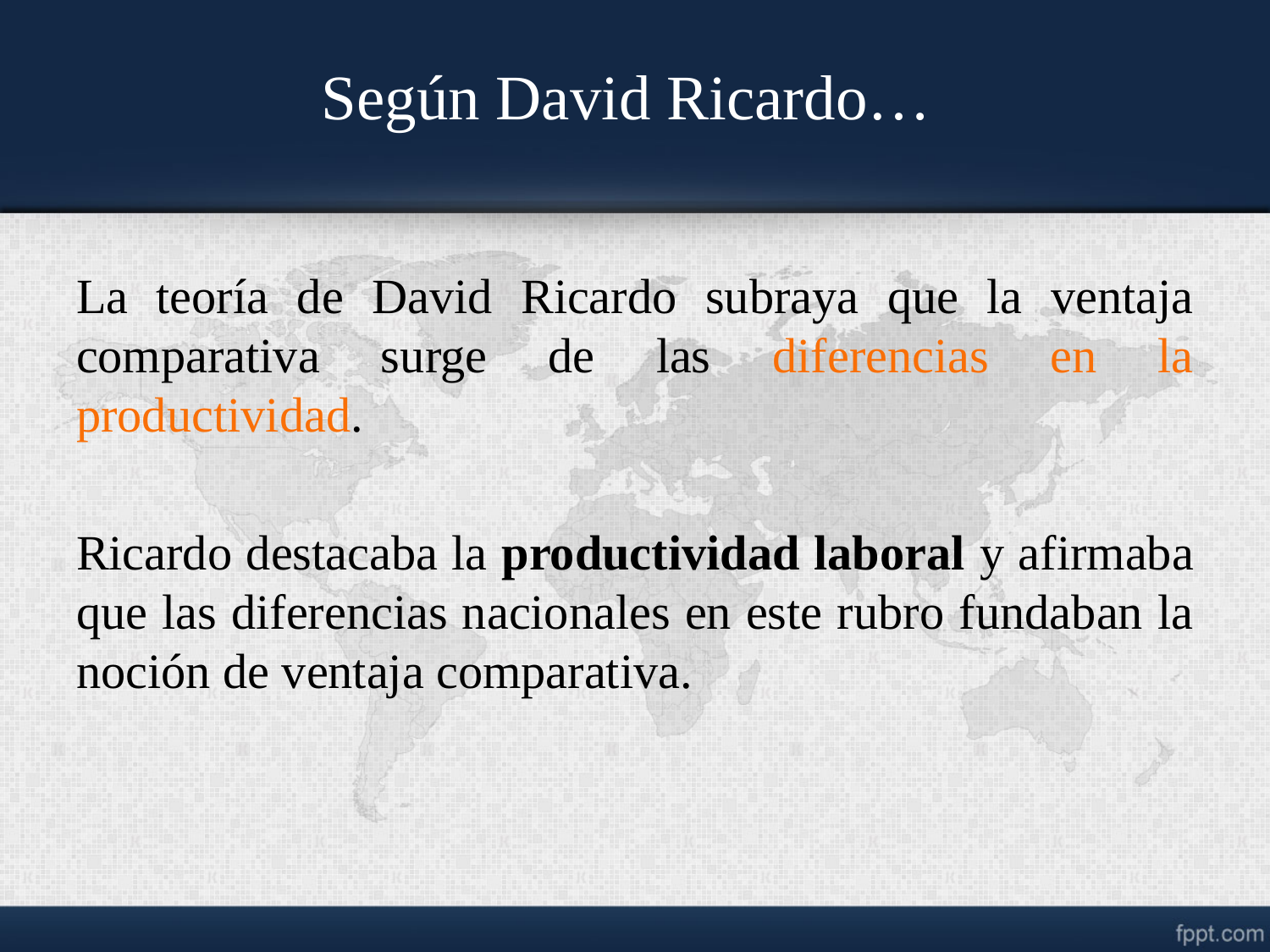

# Según David Ricardo…
La teoría de David Ricardo subraya que la ventaja comparativa surge de las diferencias en la productividad.

Ricardo destacaba la productividad laboral y afirmaba que las diferencias nacionales en este rubro fundaban la noción de ventaja comparativa.